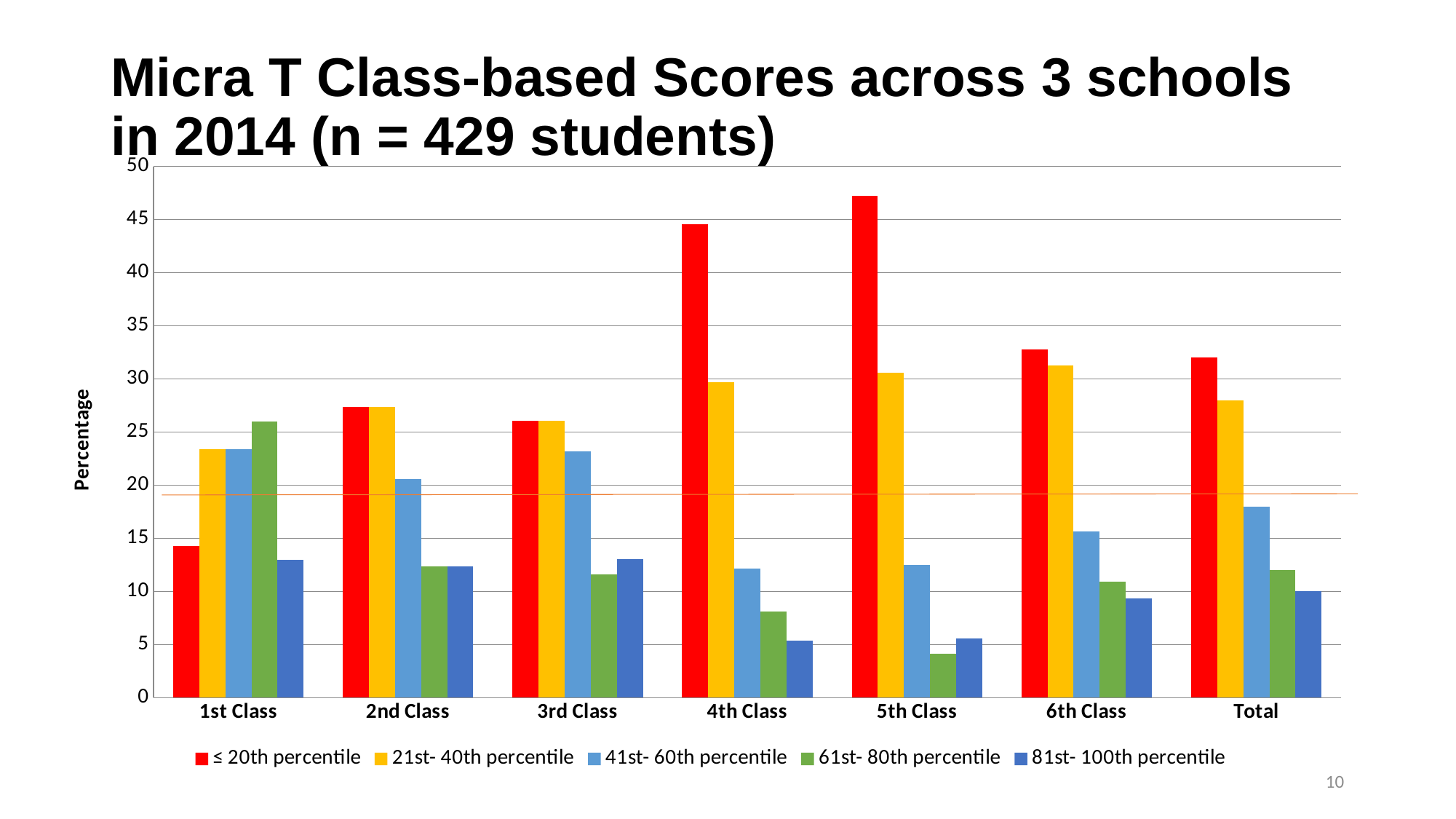

# Micra T Class-based Scores across 3 schools in 2014 (n = 429 students)

### Chart

| Category | ≤ 20th percentile | 21st- 40th percentile | 41st- 60th percentile | 61st- 80th percentile | 81st- 100th percentile |
|---|---|---|---|---|---|
| 1st Class | 14.285714285714285 | 23.376623376623375 | 23.376623376623375 | 25.97402597402597 | 12.987012987012985 |
| 2nd Class | 27.397260273972602 | 27.397260273972602 | 20.54794520547945 | 12.32876712328767 | 12.32876712328767 |
| 3rd Class | 26.08695652173913 | 26.08695652173913 | 23.18840579710145 | 11.594202898550725 | 13.043478260869565 |
| 4th Class | 44.5945945945946 | 29.72972972972973 | 12.162162162162163 | 8.108108108108109 | 5.405405405405405 |
| 5th Class | 47.22222222222222 | 30.555555555555557 | 12.5 | 4.166666666666666 | 5.555555555555555 |
| 6th Class | 32.8125 | 31.25 | 15.625 | 10.9375 | 9.375 |
| Total | 32.0 | 28.0 | 18.0 | 12.0 | 10.0 |
10